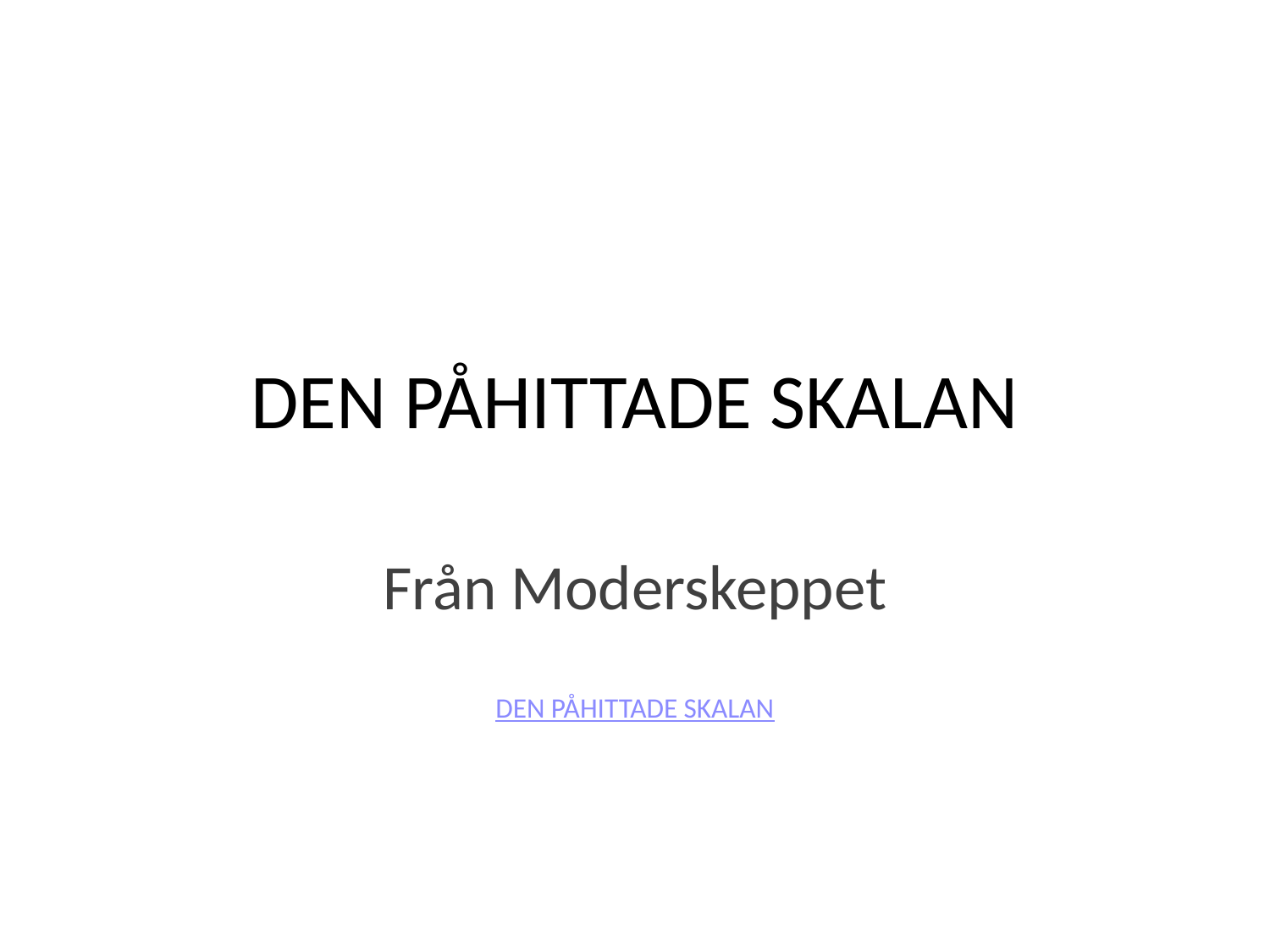

# DEN PÅHITTADE SKALAN
Från Moderskeppet
DEN PÅHITTADE SKALAN